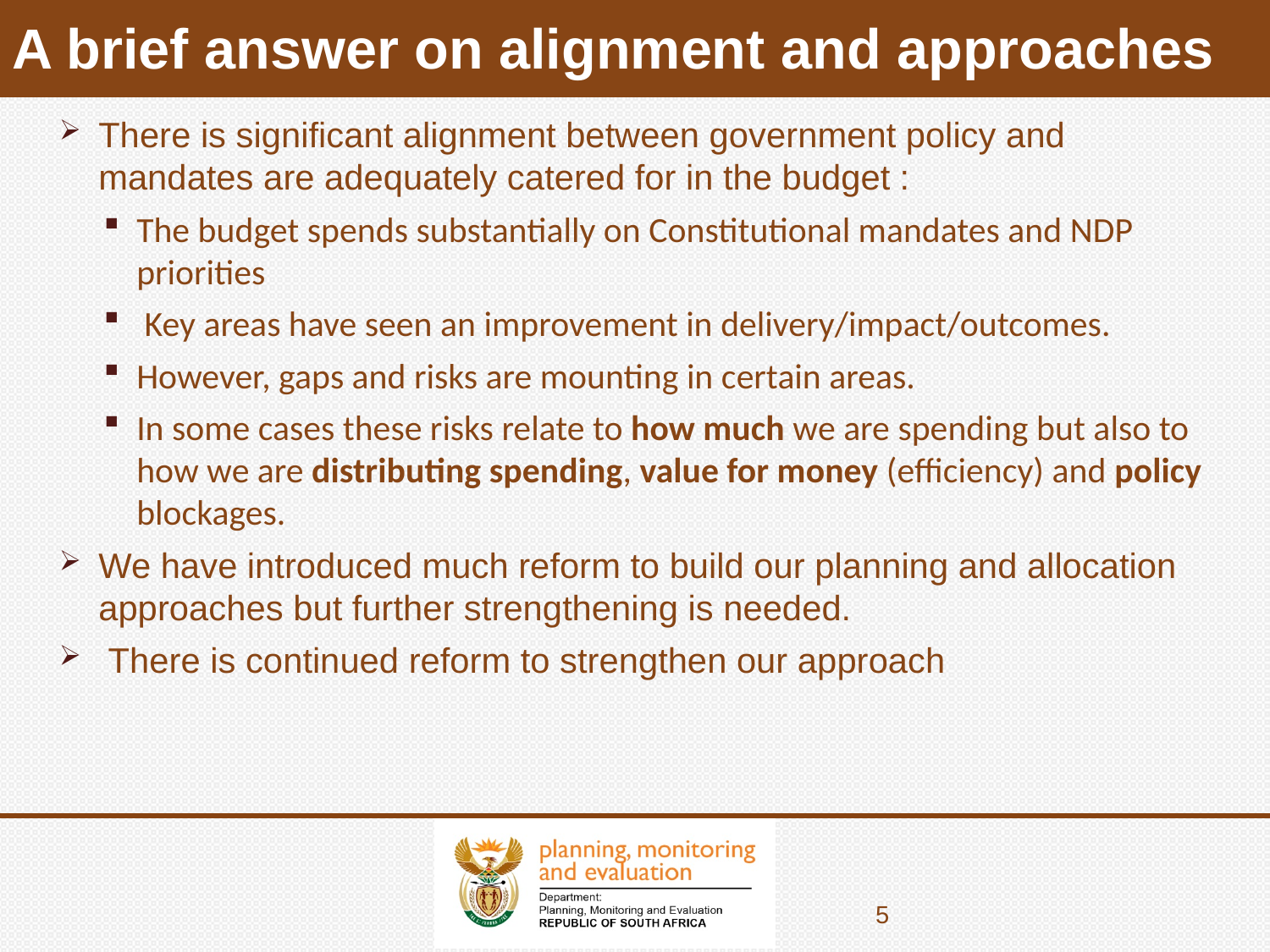

# A brief answer on alignment and approaches
There is significant alignment between government policy and mandates are adequately catered for in the budget :
The budget spends substantially on Constitutional mandates and NDP priorities
 Key areas have seen an improvement in delivery/impact/outcomes.
However, gaps and risks are mounting in certain areas.
In some cases these risks relate to how much we are spending but also to how we are distributing spending, value for money (efficiency) and policy blockages.
We have introduced much reform to build our planning and allocation approaches but further strengthening is needed.
 There is continued reform to strengthen our approach
5